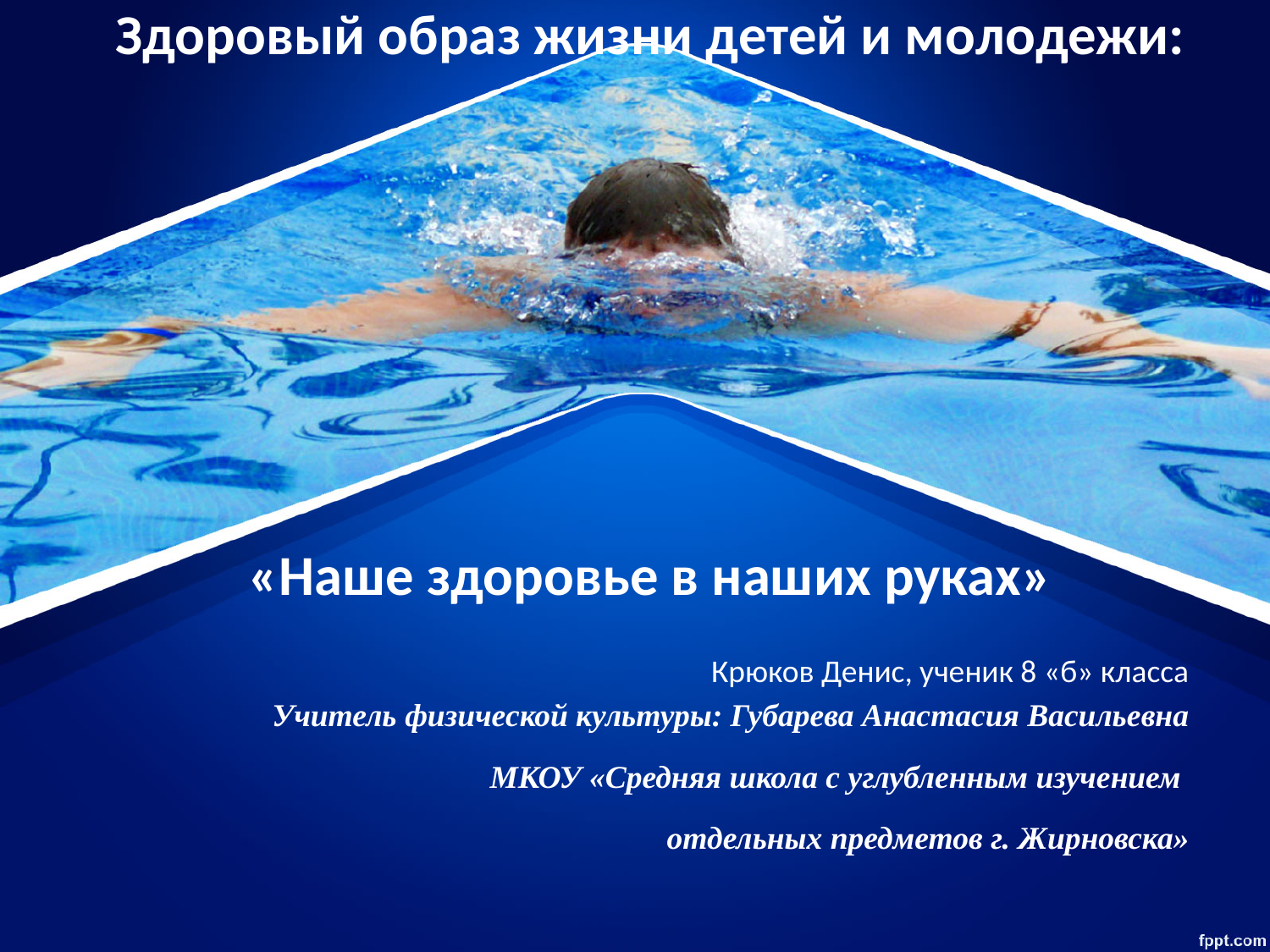

# Здоровый образ жизни детей и молодежи: «Наше здоровье в наших руках»
Крюков Денис, ученик 8 «б» класса
Учитель физической культуры: Губарева Анастасия Васильевна
МКОУ «Средняя школа с углубленным изучением
отдельных предметов г. Жирновска»